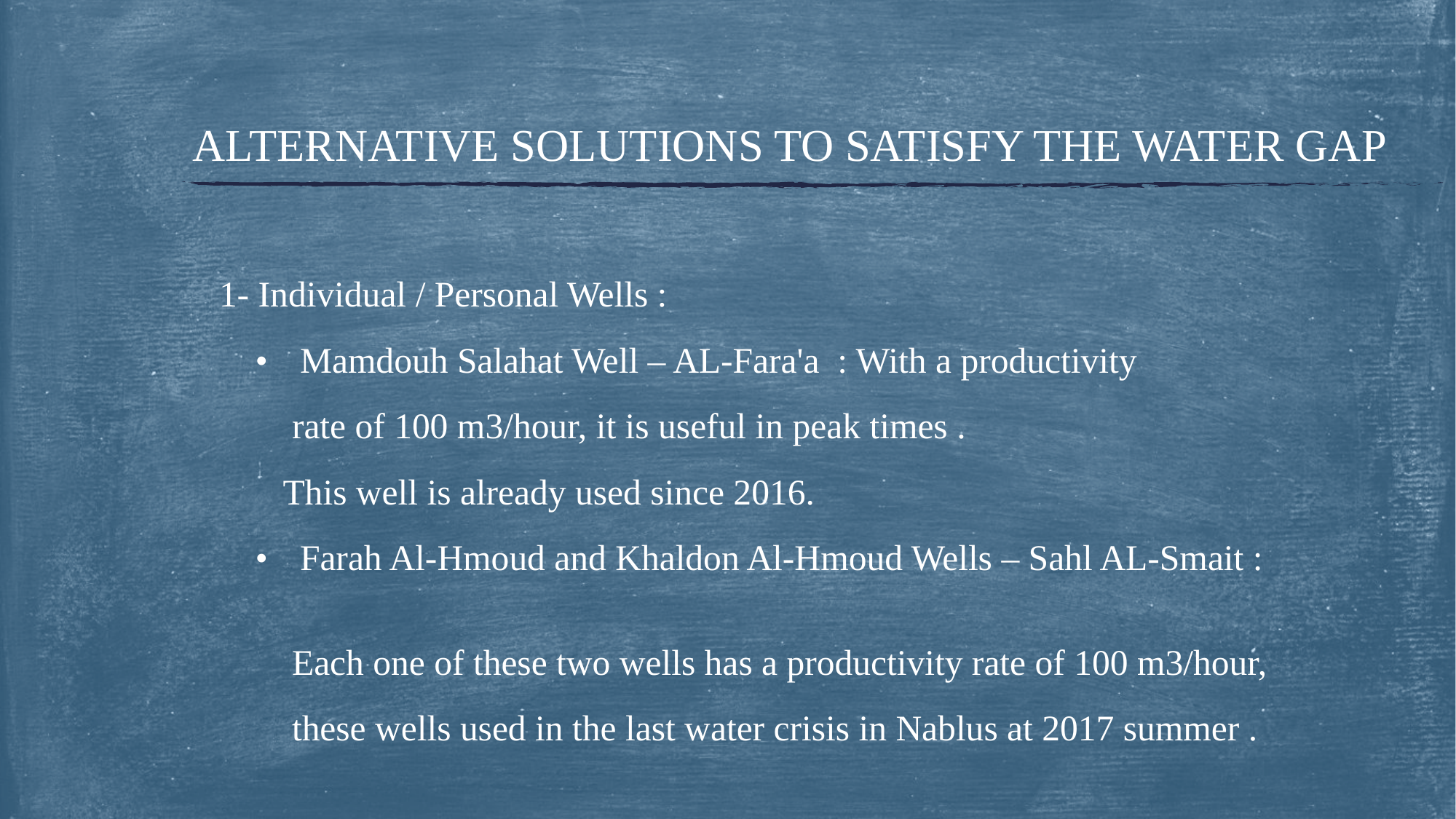

# ALTERNATIVE SOLUTIONS TO SATISFY THE WATER GAP

   1- Individual / Personal Wells :
       •	Mamdouh Salahat Well – AL-Fara'a  : With a productivity
           rate of 100 m3/hour, it is useful in peak times .
          This well is already used since 2016.
       •	Farah Al-Hmoud and Khaldon Al-Hmoud Wells – Sahl AL-Smait :
           Each one of these two wells has a productivity rate of 100 m3/hour,
           these wells used in the last water crisis in Nablus at 2017 summer .